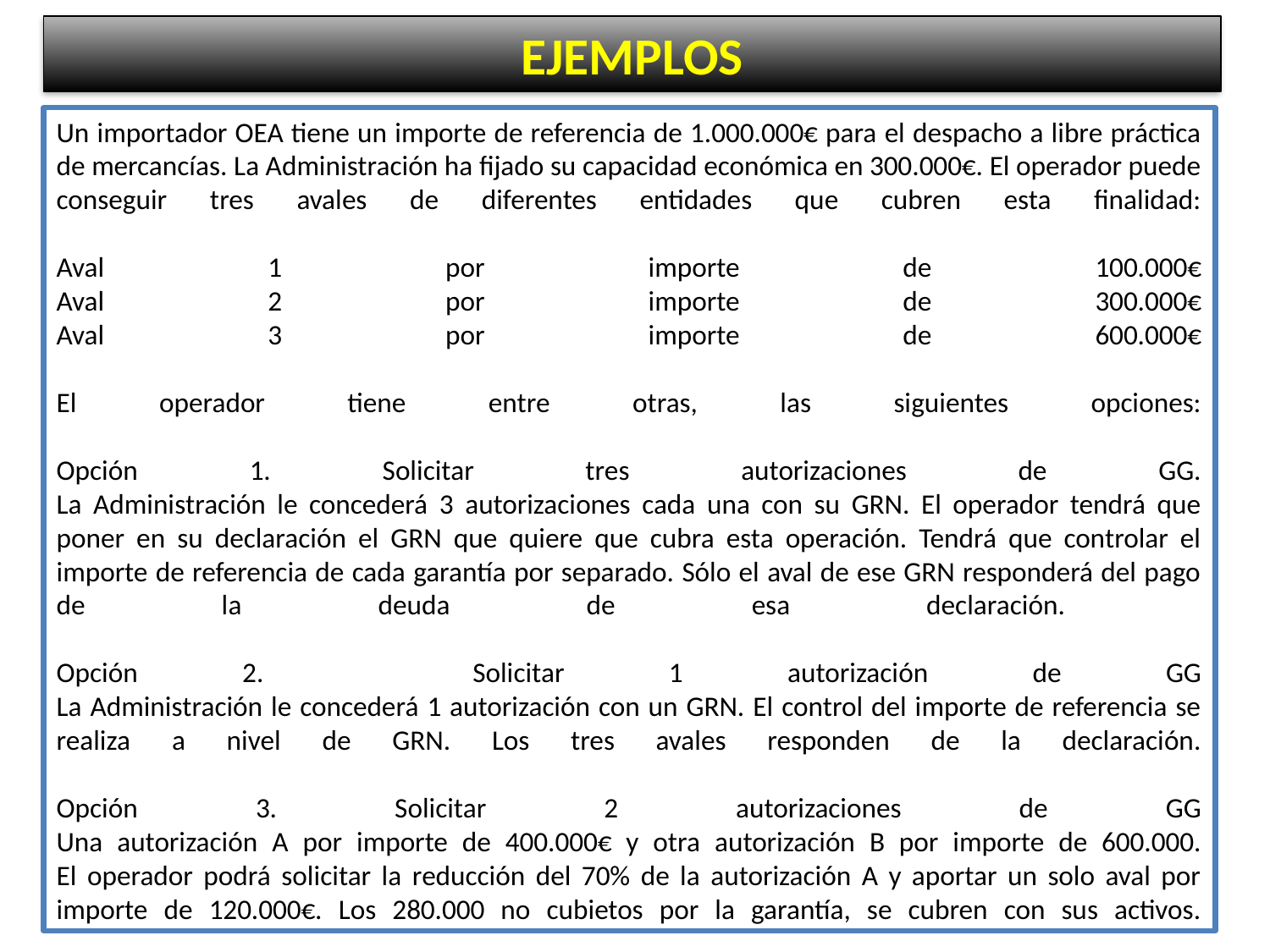

EJEMPLOS
# Un importador OEA tiene un importe de referencia de 1.000.000€ para el despacho a libre práctica de mercancías. La Administración ha fijado su capacidad económica en 300.000€. El operador puede conseguir tres avales de diferentes entidades que cubren esta finalidad: Aval 1 por importe de 100.000€ Aval 2 por importe de 300.000€ Aval 3 por importe de 600.000€ El operador tiene entre otras, las siguientes opciones: Opción 1. Solicitar tres autorizaciones de GG. La Administración le concederá 3 autorizaciones cada una con su GRN. El operador tendrá que poner en su declaración el GRN que quiere que cubra esta operación. Tendrá que controlar el importe de referencia de cada garantía por separado. Sólo el aval de ese GRN responderá del pago de la deuda de esa declaración. Opción 2.  Solicitar 1 autorización de GG La Administración le concederá 1 autorización con un GRN. El control del importe de referencia se realiza a nivel de GRN. Los tres avales responden de la declaración. Opción 3. Solicitar 2 autorizaciones de GG Una autorización A por importe de 400.000€ y otra autorización B por importe de 600.000. El operador podrá solicitar la reducción del 70% de la autorización A y aportar un solo aval por importe de 120.000€. Los 280.000 no cubietos por la garantía, se cubren con sus activos.